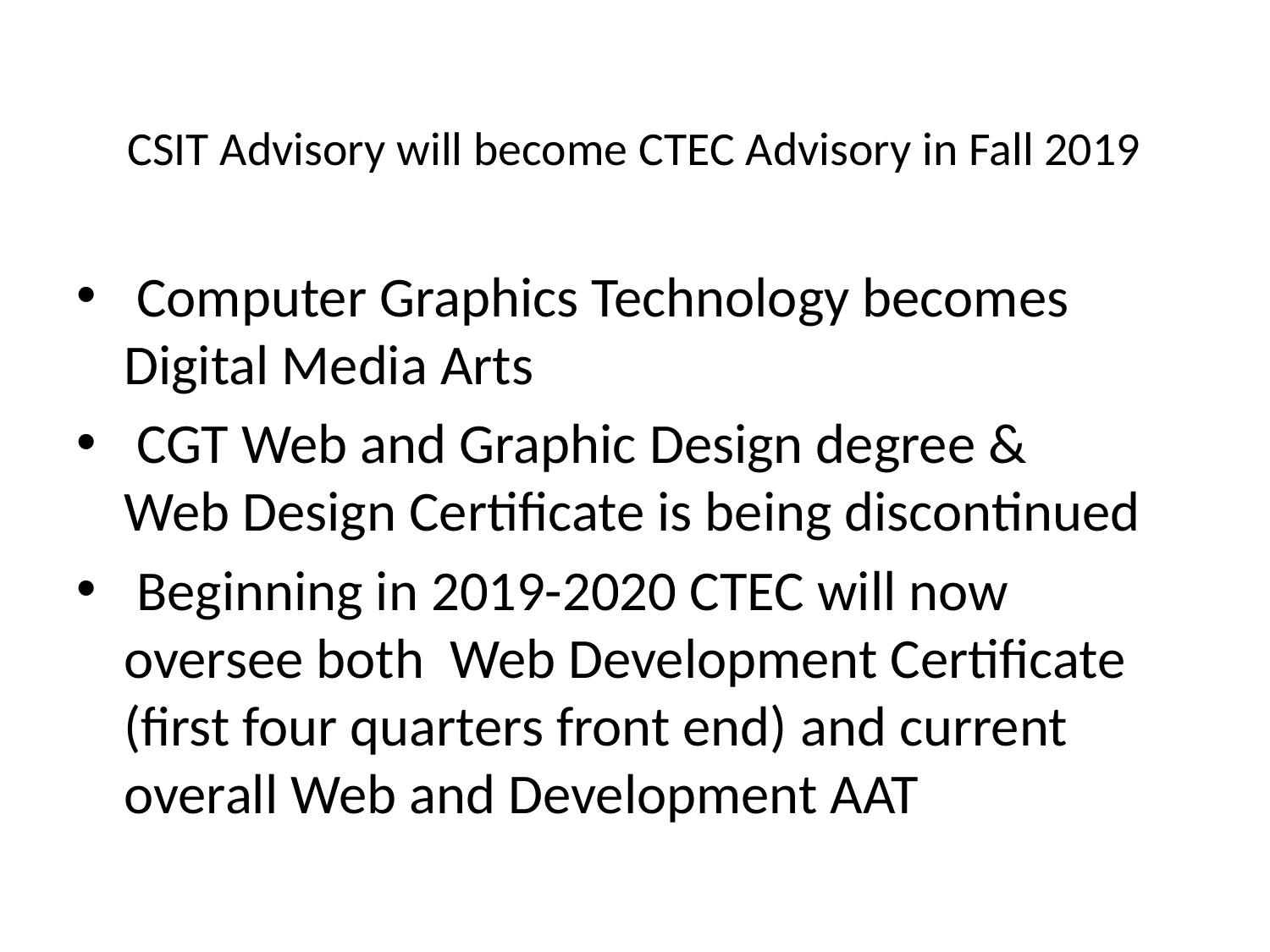

# CSIT Advisory will become CTEC Advisory in Fall 2019
 Computer Graphics Technology becomes    Digital Media Arts
 CGT Web and Graphic Design degree &
Web Design Certificate is being discontinued
 Beginning in 2019-2020 CTEC will now oversee both  Web Development Certificate
(first four quarters front end) and current overall Web and Development AAT